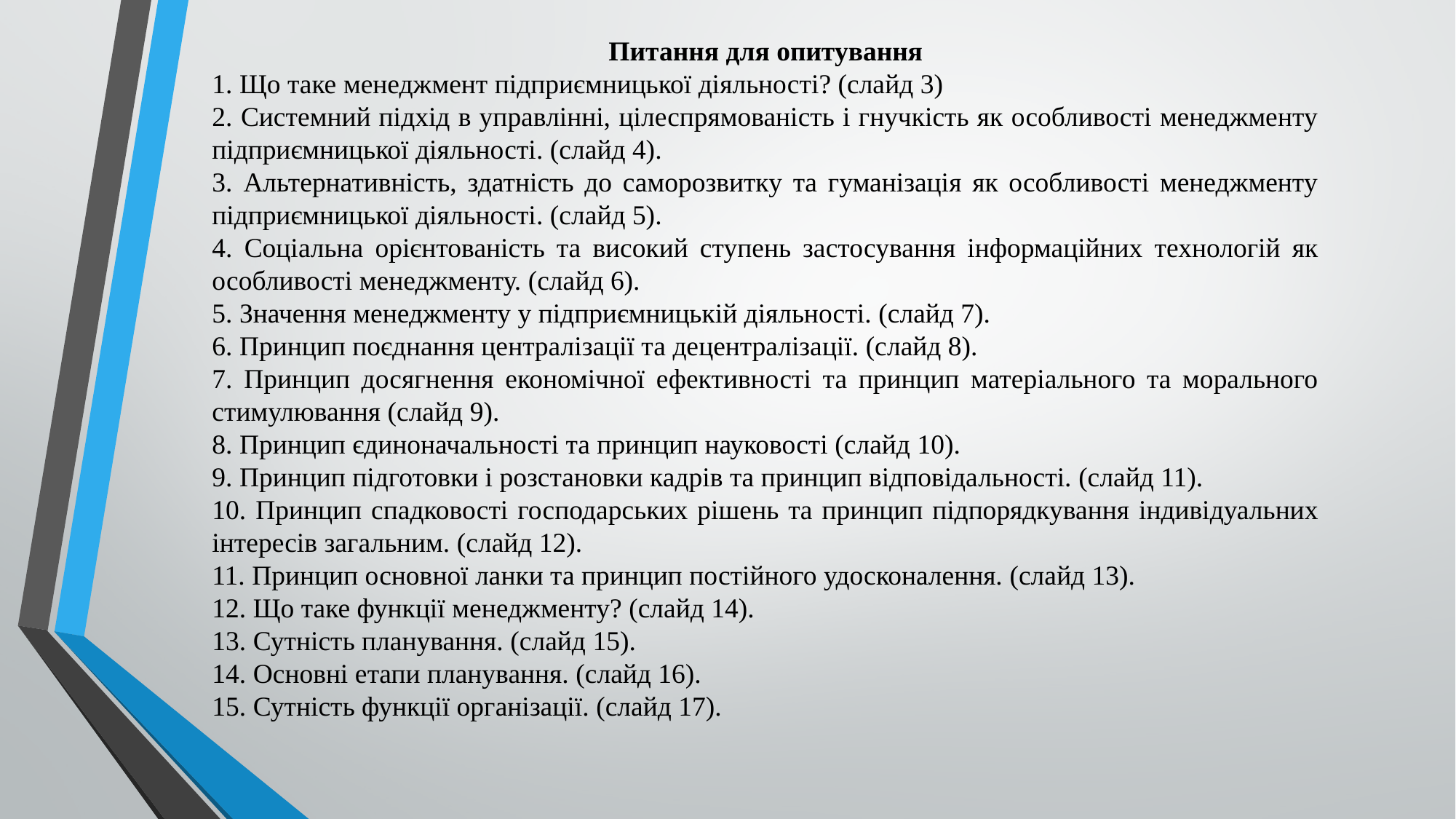

Питання для опитування
1. Що таке менеджмент підприємницької діяльності? (слайд 3)
2. Системний підхід в управлінні, цілеспрямованість і гнучкість як особливості менеджменту підприємницької діяльності. (слайд 4).
3. Альтернативність, здатність до саморозвитку та гуманізація як особливості менеджменту підприємницької діяльності. (слайд 5).
4. Соціальна орієнтованість та високий ступень застосування інформаційних технологій як особливості менеджменту. (слайд 6).
5. Значення менеджменту у підприємницькій діяльності. (слайд 7).
6. Принцип поєднання централізації та децентралізації. (слайд 8).
7. Принцип досягнення економічної ефективності та принцип матеріального та морального стимулювання (слайд 9).
8. Принцип єдиноначальності та принцип науковості (слайд 10).
9. Принцип підготовки і розстановки кадрів та принцип відповідальності. (слайд 11).
10. Принцип спадковості господарських рішень та принцип підпорядкування індивідуальних інтересів загальним. (слайд 12).
11. Принцип основної ланки та принцип постійного удосконалення. (слайд 13).
12. Що таке функції менеджменту? (слайд 14).
13. Сутність планування. (слайд 15).
14. Основні етапи планування. (слайд 16).
15. Сутність функції організації. (слайд 17).